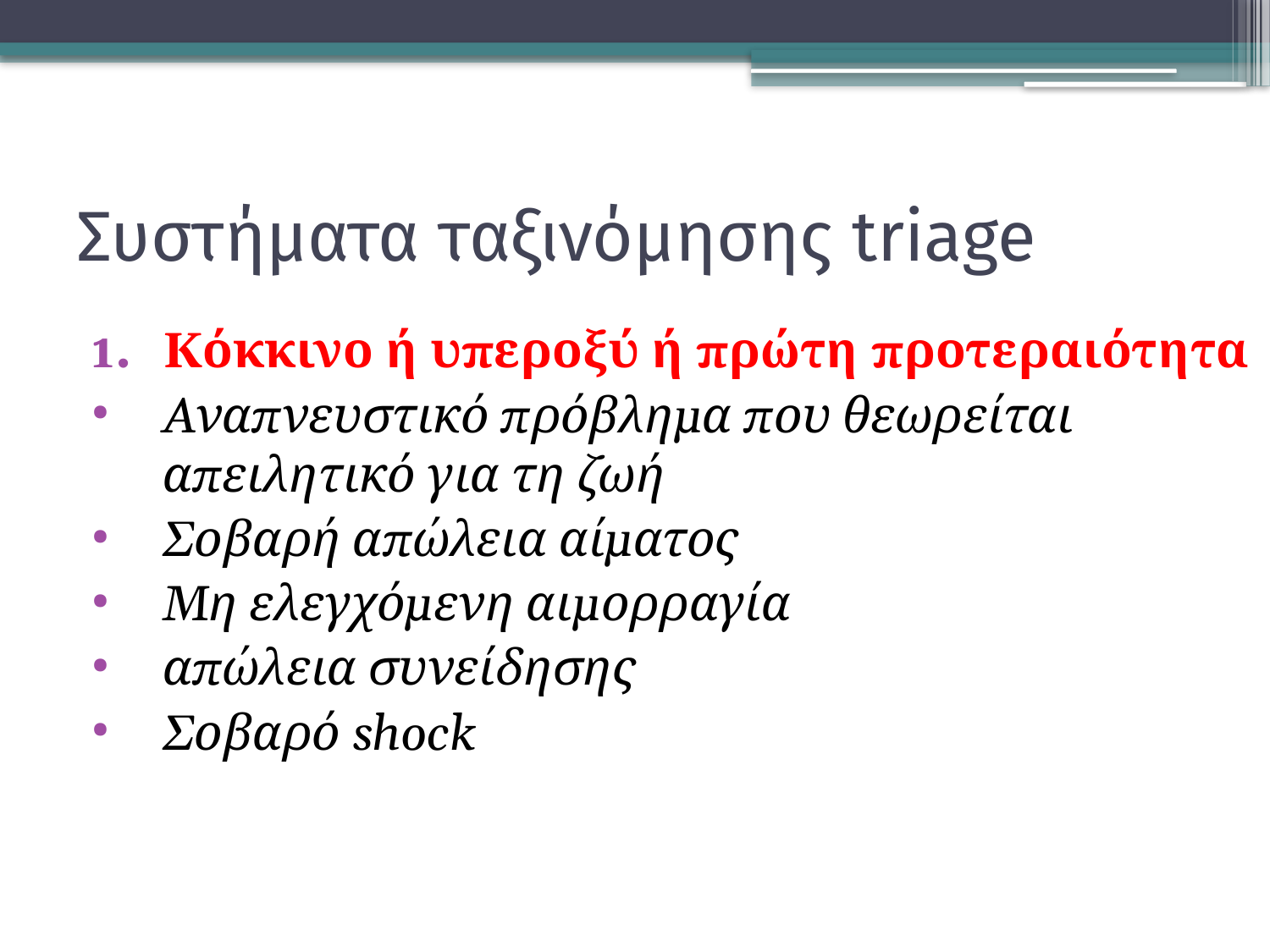

# Συστήματα ταξινόμησης triage
Κόκκινο ή υπεροξύ ή πρώτη προτεραιότητα
Αναπνευστικό πρόβλημα που θεωρείται απειλητικό για τη ζωή
Σοβαρή απώλεια αίματος
Μη ελεγχόμενη αιμορραγία
απώλεια συνείδησης
Σοβαρό shock